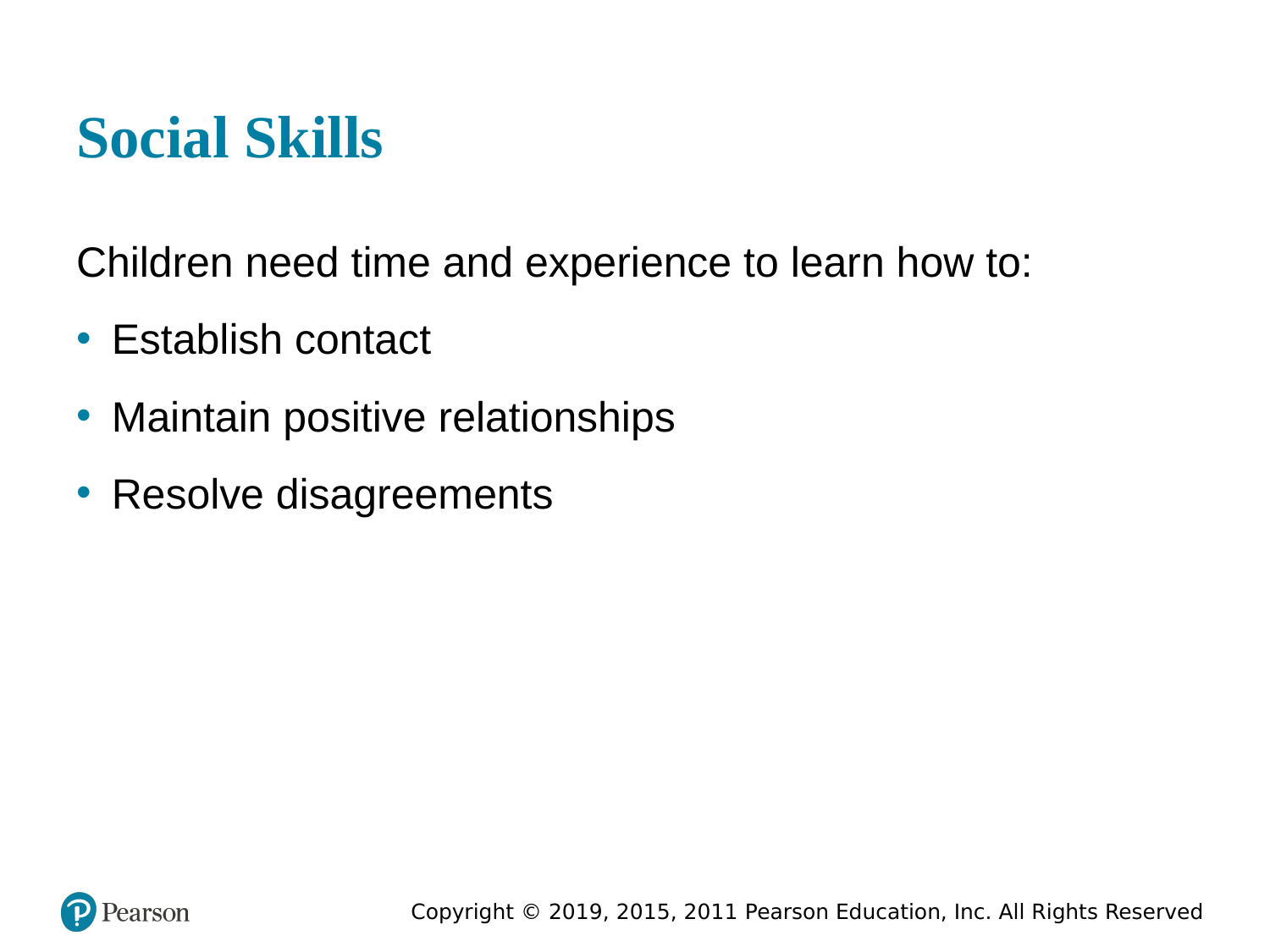

# Social Skills
Children need time and experience to learn how to:
Establish contact
Maintain positive relationships
Resolve disagreements